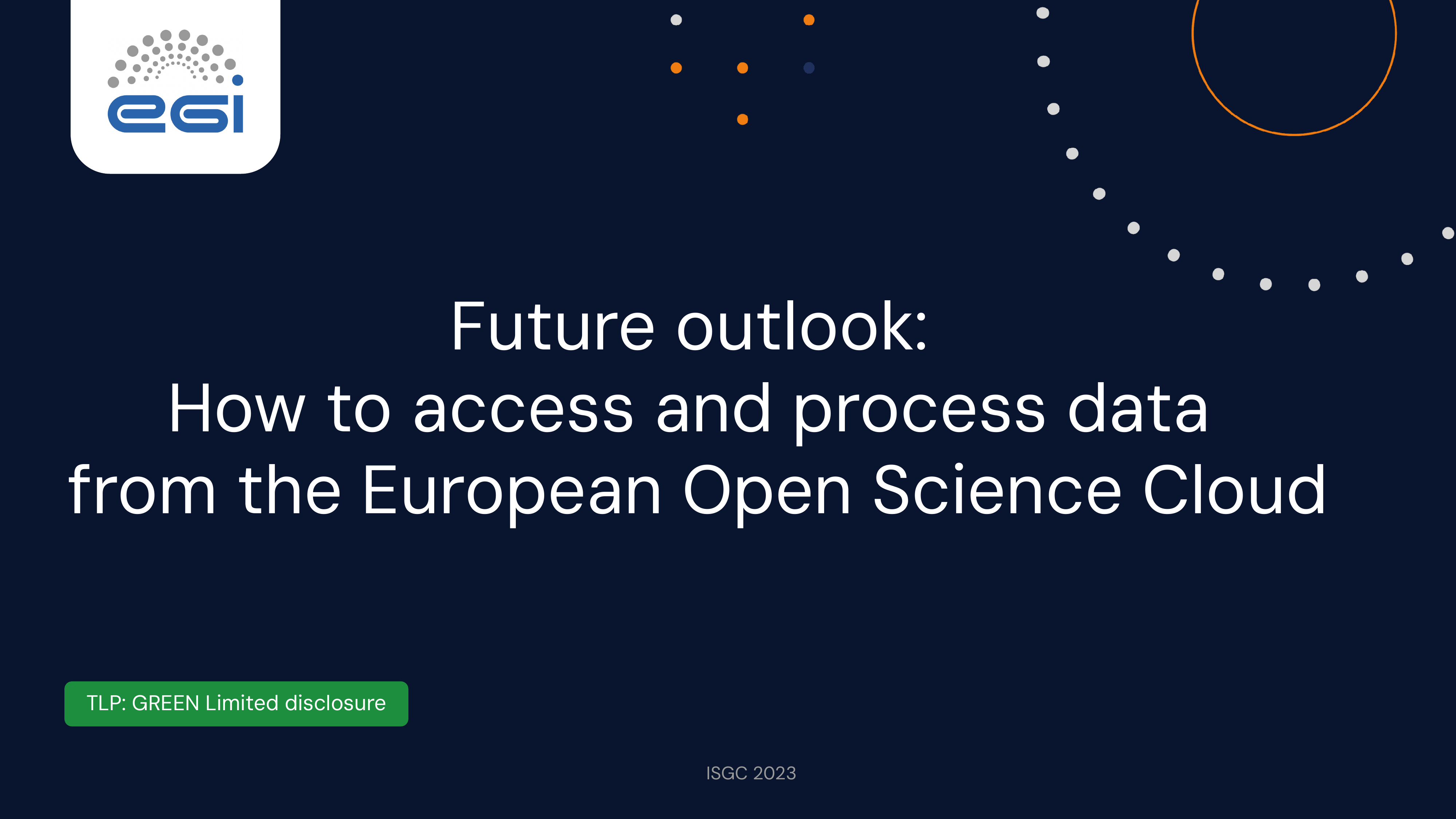

Future outlook:
How to access and process data
from the European Open Science Cloud

TLP: GREEN Limited disclosure

ISGC 2023